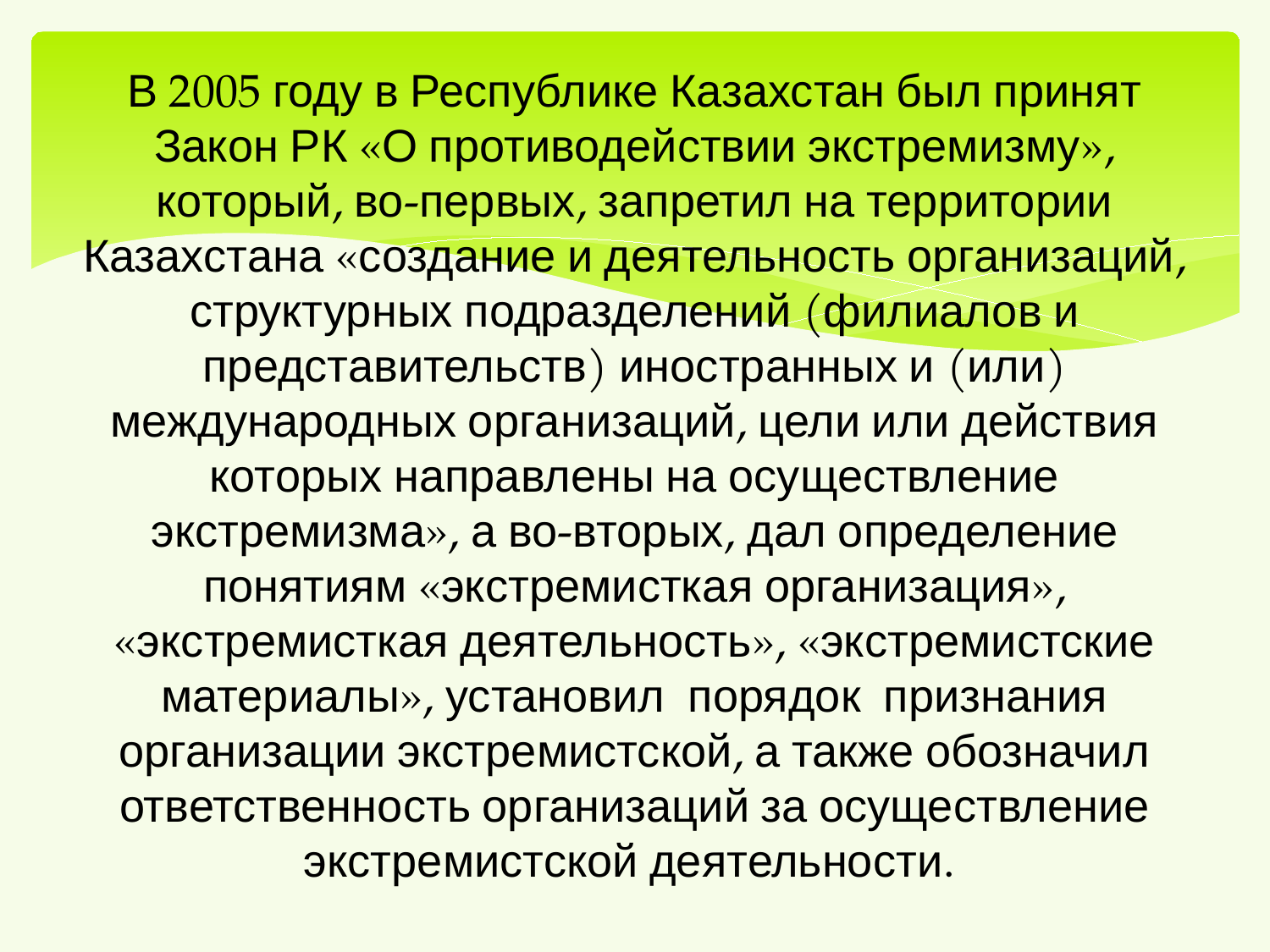

# В 2005 году в Республике Казахстан был принят Закон РК «О противодействии экстремизму», который, во-первых, запретил на территории Казахстана «создание и деятельность организаций, структурных подразделений (филиалов и представительств) иностранных и (или) международных организаций, цели или действия которых направлены на осуществление экстремизма», а во-вторых, дал определение понятиям «экстремисткая организация», «экстремисткая деятельность», «экстремистские материалы», установил  порядок  признания организации экстремистской, а также обозначил ответственность организаций за осуществление экстремистской деятельности.